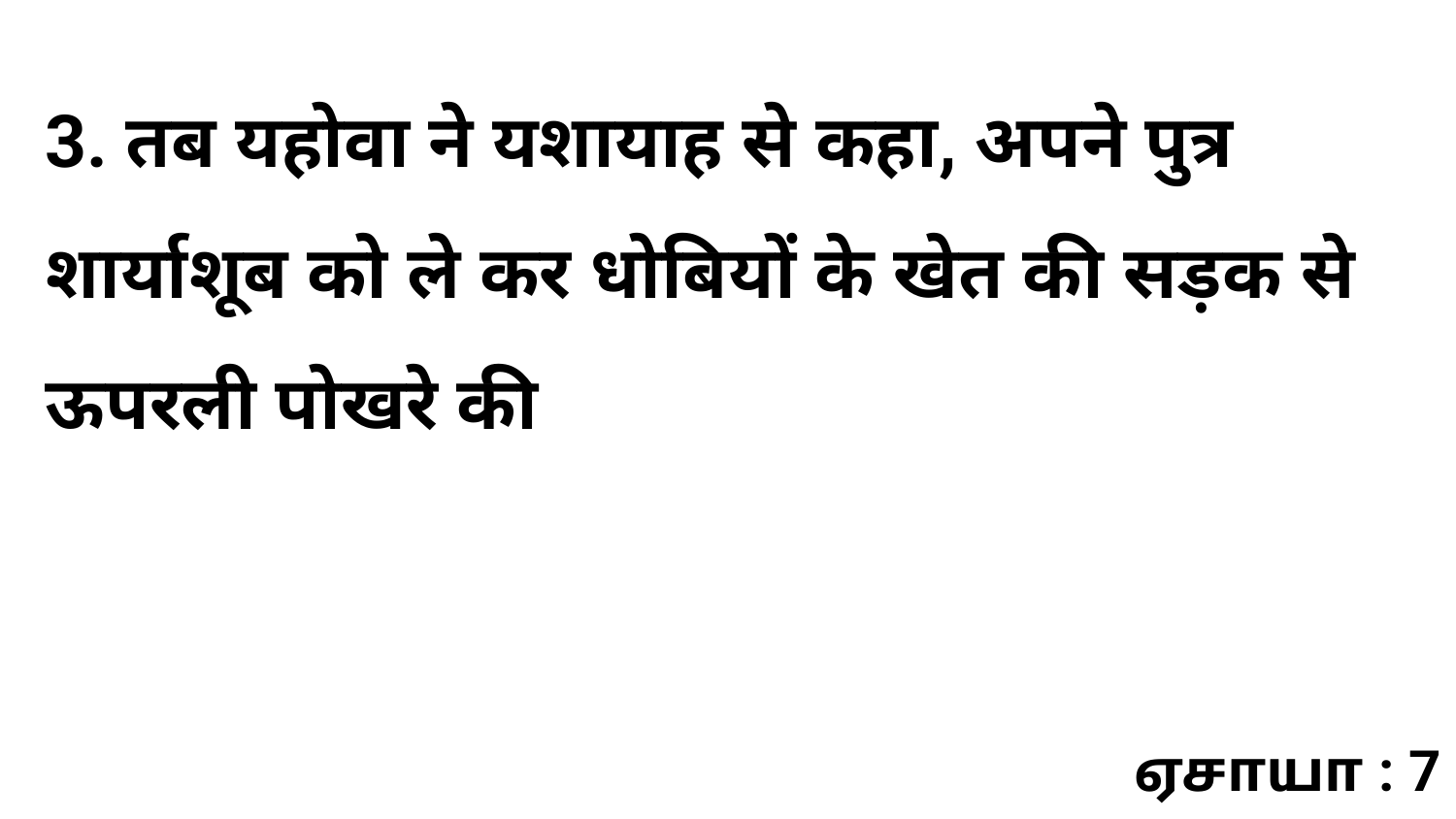

3. तब यहोवा ने यशायाह से कहा, अपने पुत्र शार्याशूब को ले कर धोबियों के खेत की सड़क से ऊपरली पोखरे की
ஏசாயா : 7